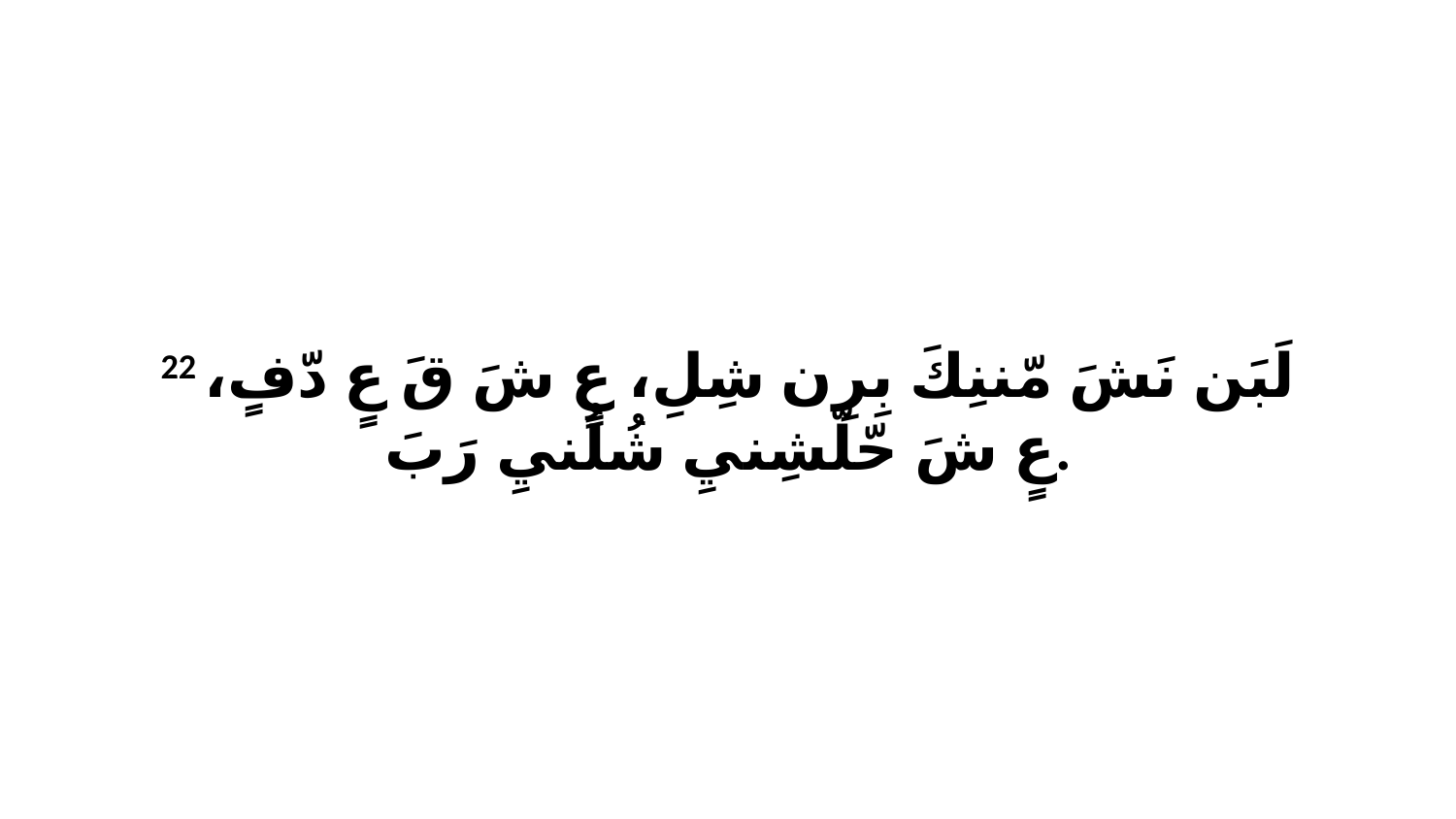

22 لَبَن نَشَ مّننِكَ بِرِن شِلِ، عٍ شَ قَ عٍ دّفٍ، عٍ شَ حّلّشِنيِ شُلُنيِ رَبَ.